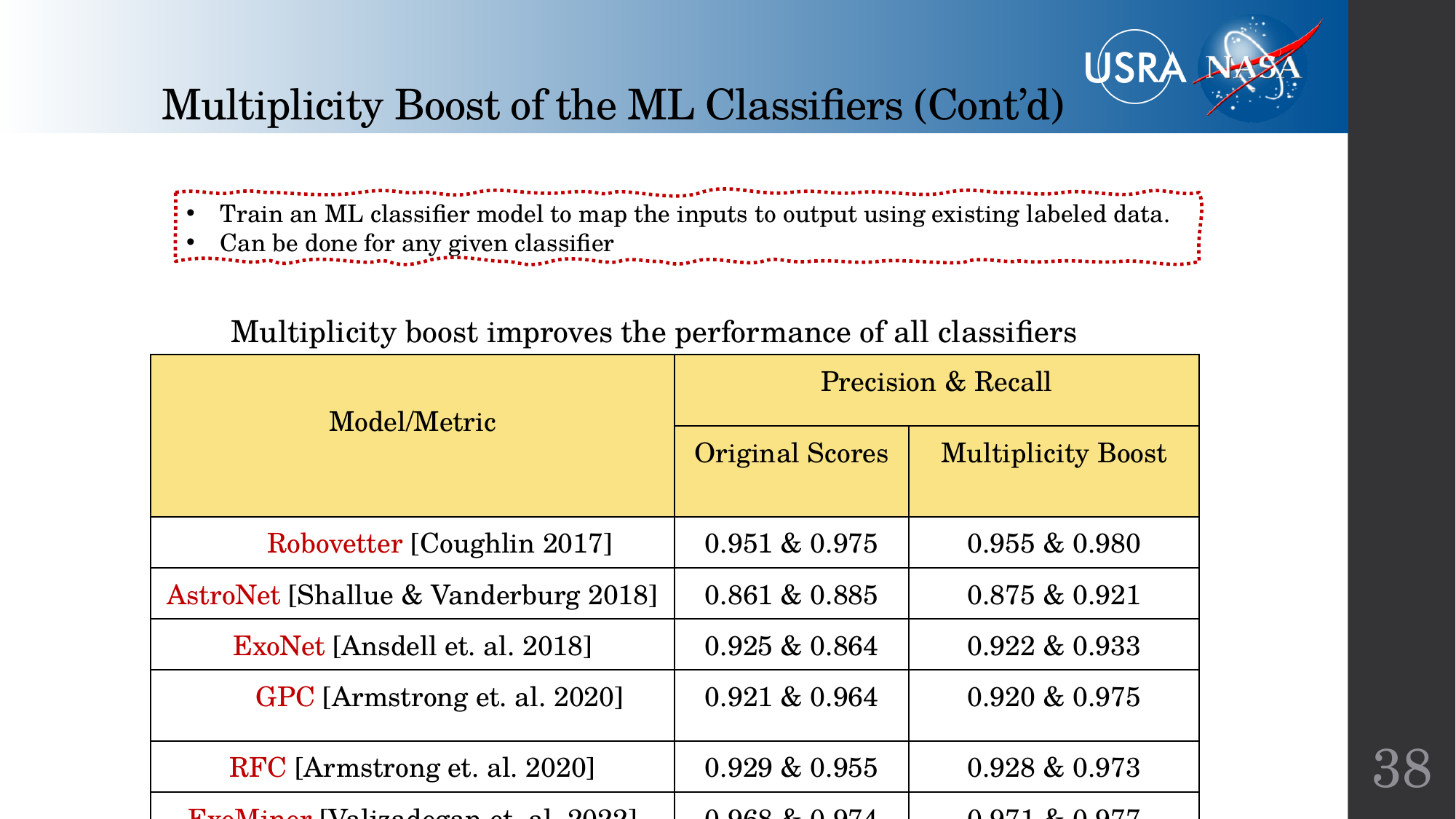

# Multiplicity Boost of the ML Classifiers (Cont’d)
Train an ML classifier model to map the inputs to output using existing labeled data.
Can be done for any given classifier
Multiplicity boost improves the performance of all classifiers
| Model/Metric | Precision & Recall |  |
| --- | --- | --- |
| Model/Metric | Original Scores | Multiplicity Boost |
| Robovetter [Coughlin 2017] | 0.951 & 0.975 | 0.955 & 0.980 |
| AstroNet [Shallue & Vanderburg 2018] | 0.861 & 0.885 | 0.875 & 0.921 |
| ExoNet [Ansdell et. al. 2018] | 0.925 & 0.864 | 0.922 & 0.933 |
| GPC [Armstrong et. al. 2020] | 0.921 & 0.964 | 0.920 & 0.975 |
| RFC [Armstrong et. al. 2020] | 0.929 & 0.955 | 0.928 & 0.973 |
| ExoMiner [Valizadegan et. al. 2022] | 0.968 & 0.974 | 0.971 & 0.977 |
38